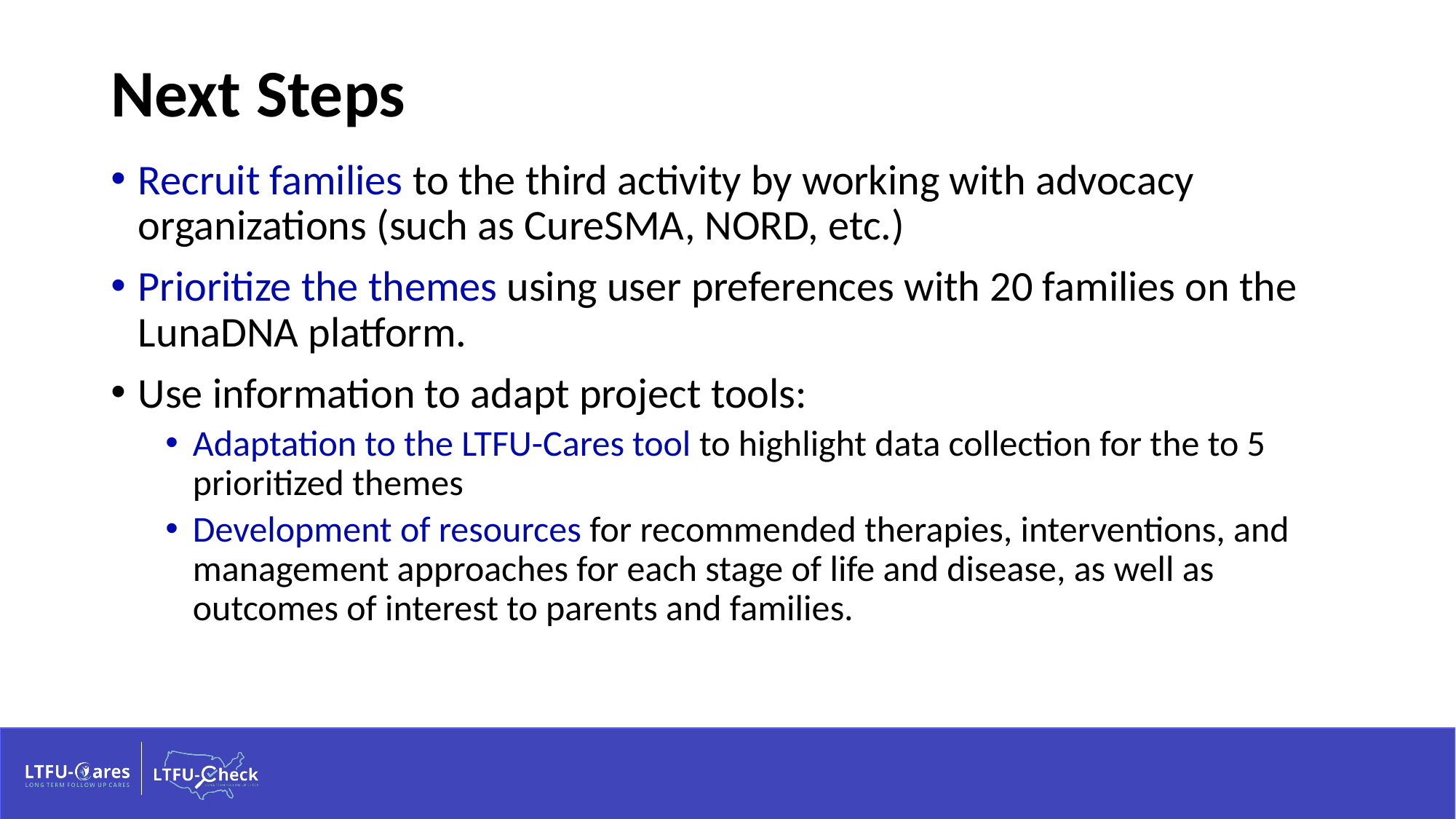

# Next Steps
Recruit families to the third activity by working with advocacy organizations (such as CureSMA, NORD, etc.)
Prioritize the themes using user preferences with 20 families on the LunaDNA platform.
Use information to adapt project tools:
Adaptation to the LTFU-Cares tool to highlight data collection for the to 5 prioritized themes
Development of resources for recommended therapies, interventions, and management approaches for each stage of life and disease, as well as outcomes of interest to parents and families.